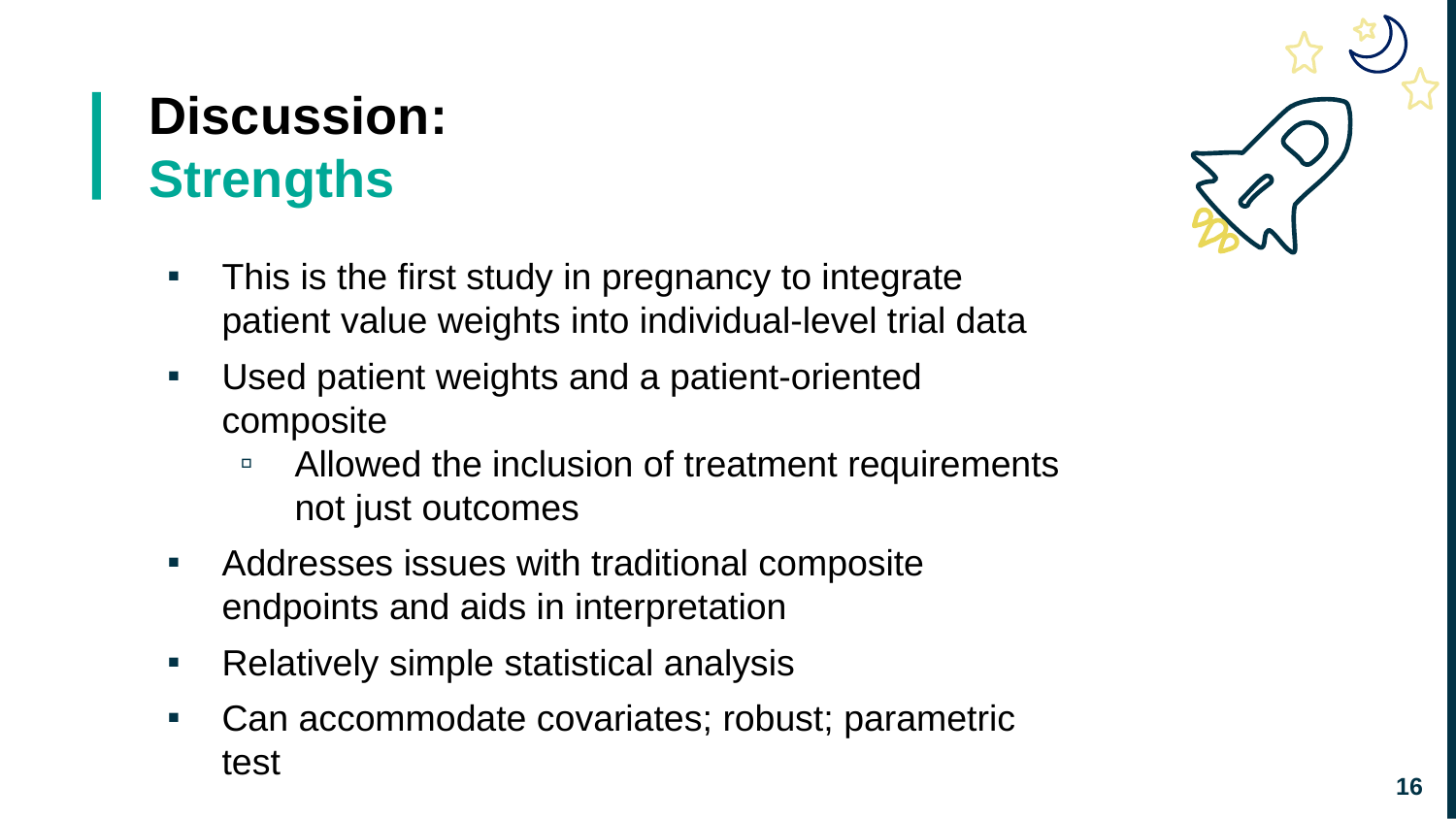

# Discussion: Strengths

This is the first study in pregnancy to integrate patient value weights into individual-level trial data
Used patient weights and a patient-oriented composite
Allowed the inclusion of treatment requirements not just outcomes
Addresses issues with traditional composite endpoints and aids in interpretation
Relatively simple statistical analysis
Can accommodate covariates; robust; parametric test

16